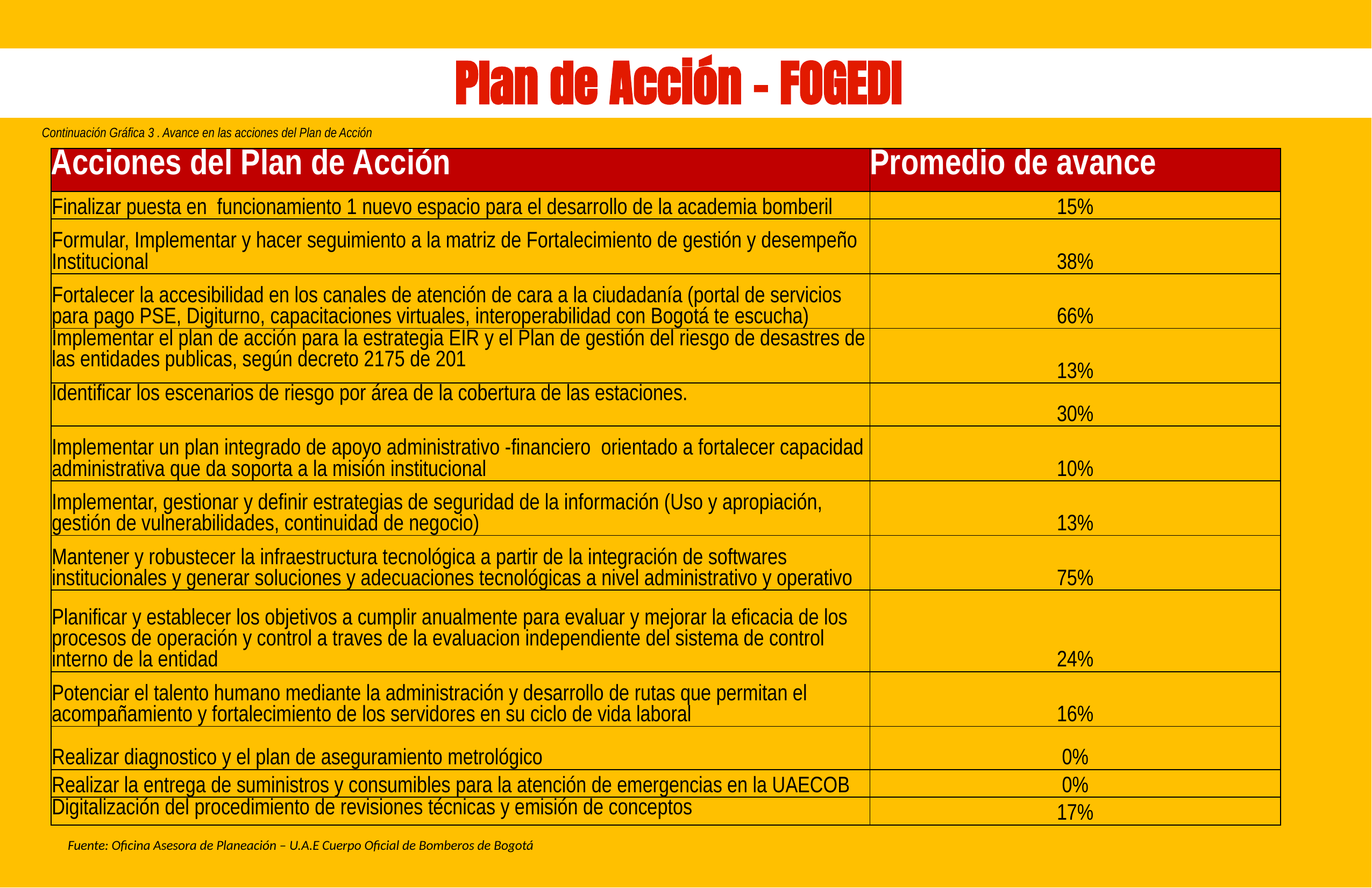

Plan de Acción – FOGEDI
Continuación Gráfica 3 . Avance en las acciones del Plan de Acción
Fuente: Oficina Asesora de Planeación – U.A.E Cuerpo Oficial de Bomberos de Bogotá
| Acciones del Plan de Acción | Promedio de avance |
| --- | --- |
| Finalizar puesta en  funcionamiento 1 nuevo espacio para el desarrollo de la academia bomberil | 15% |
| Formular, Implementar y hacer seguimiento a la matriz de Fortalecimiento de gestión y desempeño Institucional | 38% |
| Fortalecer la accesibilidad en los canales de atención de cara a la ciudadanía (portal de servicios para pago PSE, Digiturno, capacitaciones virtuales, interoperabilidad con Bogotá te escucha) | 66% |
| Implementar el plan de acción para la estrategia EIR y el Plan de gestión del riesgo de desastres de las entidades publicas, según decreto 2175 de 201 | 13% |
| Identificar los escenarios de riesgo por área de la cobertura de las estaciones. | 30% |
| Implementar un plan integrado de apoyo administrativo -financiero  orientado a fortalecer capacidad administrativa que da soporta a la misión institucional | 10% |
| Implementar, gestionar y definir estrategias de seguridad de la información (Uso y apropiación, gestión de vulnerabilidades, continuidad de negocio) | 13% |
| Mantener y robustecer la infraestructura tecnológica a partir de la integración de softwares institucionales y generar soluciones y adecuaciones tecnológicas a nivel administrativo y operativo | 75% |
| Planificar y establecer los objetivos a cumplir anualmente para evaluar y mejorar la eficacia de los procesos de operación y control a traves de la evaluacion independiente del sistema de control interno de la entidad | 24% |
| Potenciar el talento humano mediante la administración y desarrollo de rutas que permitan el acompañamiento y fortalecimiento de los servidores en su ciclo de vida laboral | 16% |
| Realizar diagnostico y el plan de aseguramiento metrológico | 0% |
| Realizar la entrega de suministros y consumibles para la atención de emergencias en la UAECOB | 0% |
| Digitalización del procedimiento de revisiones técnicas y emisión de conceptos | 17% |